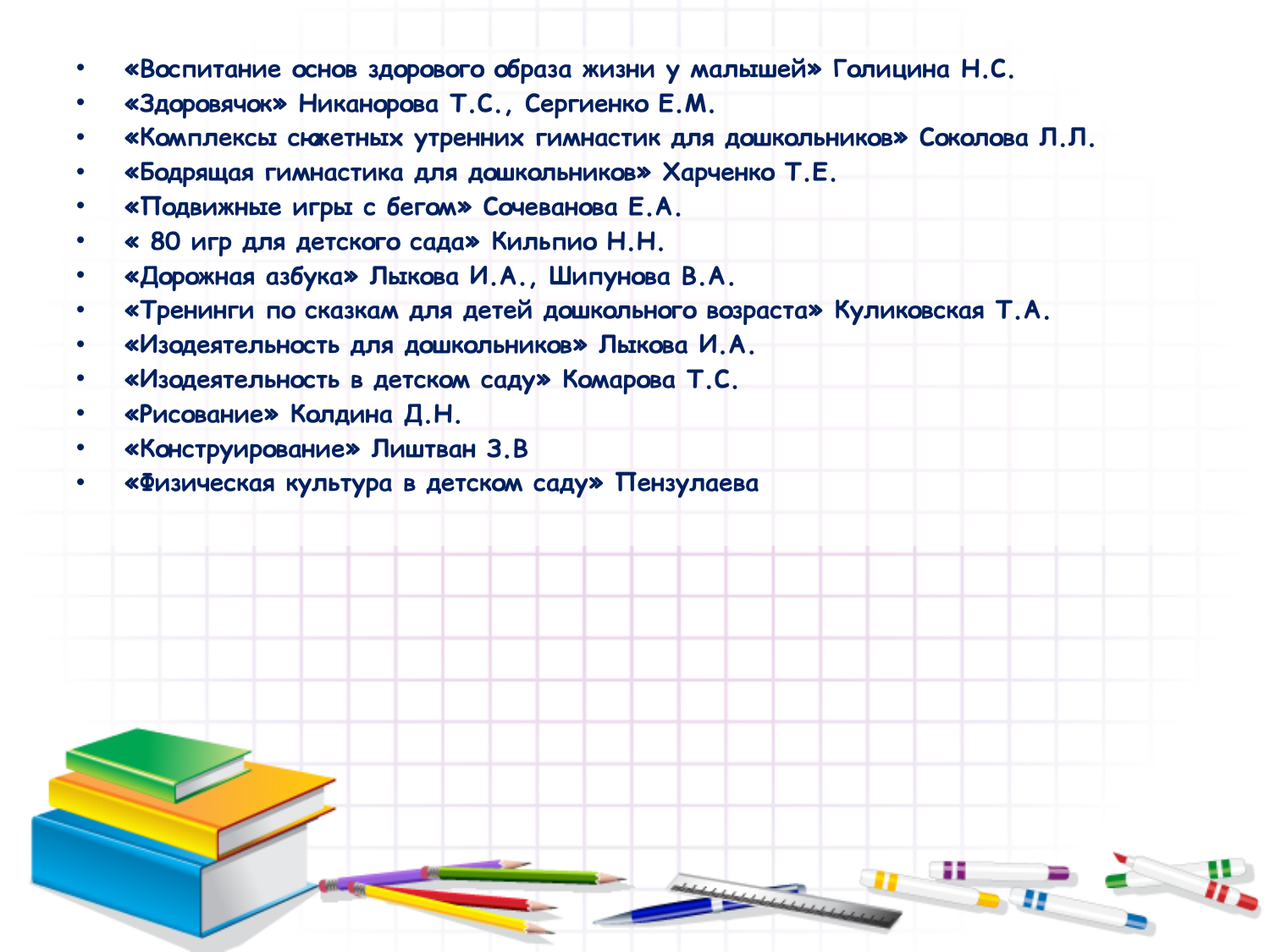

«Воспитание основ здорового образа жизни у малышей» Голицина Н.С.
«Здоровячок» Никанорова Т.С., Сергиенко Е.М.
«Комплексы сюжетных утренних гимнастик для дошкольников» Соколова Л.Л.
«Бодрящая гимнастика для дошкольников» Харченко Т.Е.
«Подвижные игры с бегом» Сочеванова Е.А.
« 80 игр для детского сада» Кильпио Н.Н.
«Дорожная азбука» Лыкова И.А., Шипунова В.А.
«Тренинги по сказкам для детей дошкольного возраста» Куликовская Т.А.
«Изодеятельность для дошкольников» Лыкова И.А.
«Изодеятельность в детском саду» Комарова Т.С.
«Рисование» Колдина Д.Н.
«Конструирование» Лиштван З.В
«Физическая культура в детском саду» Пензулаева